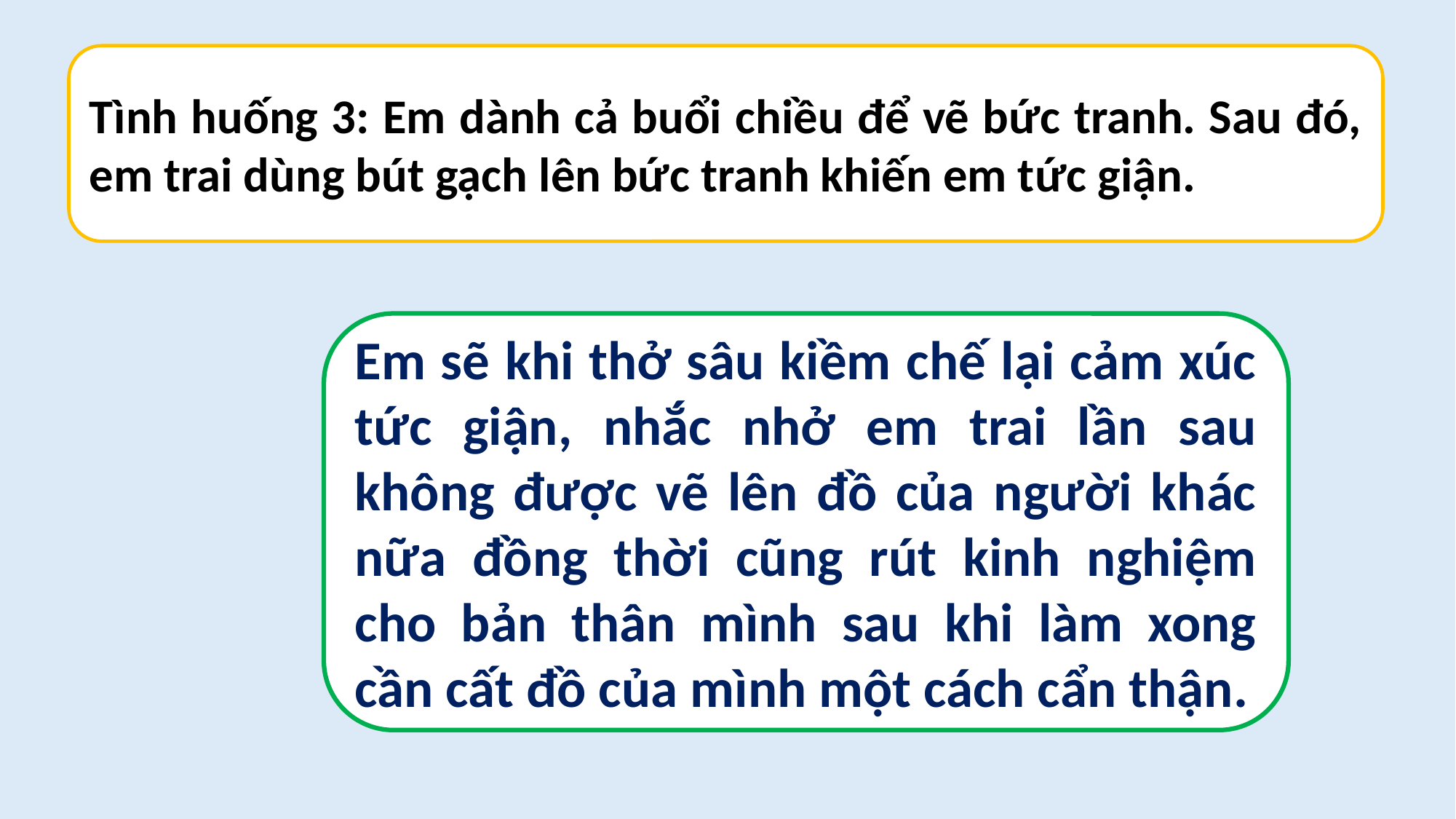

Tình huống 3: Em dành cả buổi chiều để vẽ bức tranh. Sau đó, em trai dùng bút gạch lên bức tranh khiến em tức giận.
Em sẽ khi thở sâu kiềm chế lại cảm xúc tức giận, nhắc nhở em trai lần sau không được vẽ lên đồ của người khác nữa đồng thời cũng rút kinh nghiệm cho bản thân mình sau khi làm xong cần cất đồ của mình một cách cẩn thận.